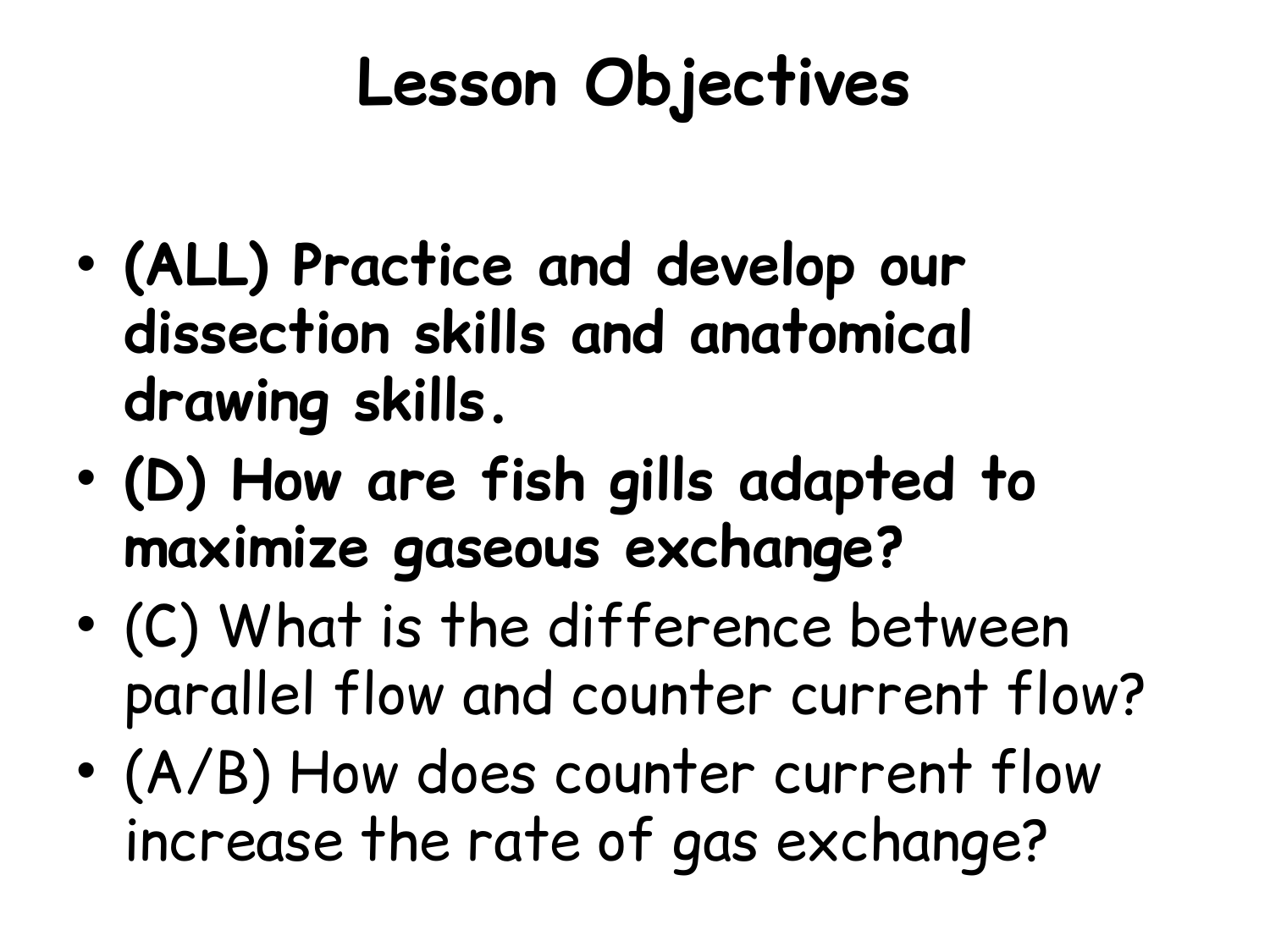

# Lesson Objectives
(ALL) Practice and develop our dissection skills and anatomical drawing skills.
(D) How are fish gills adapted to maximize gaseous exchange?
(C) What is the difference between parallel flow and counter current flow?
(A/B) How does counter current flow increase the rate of gas exchange?